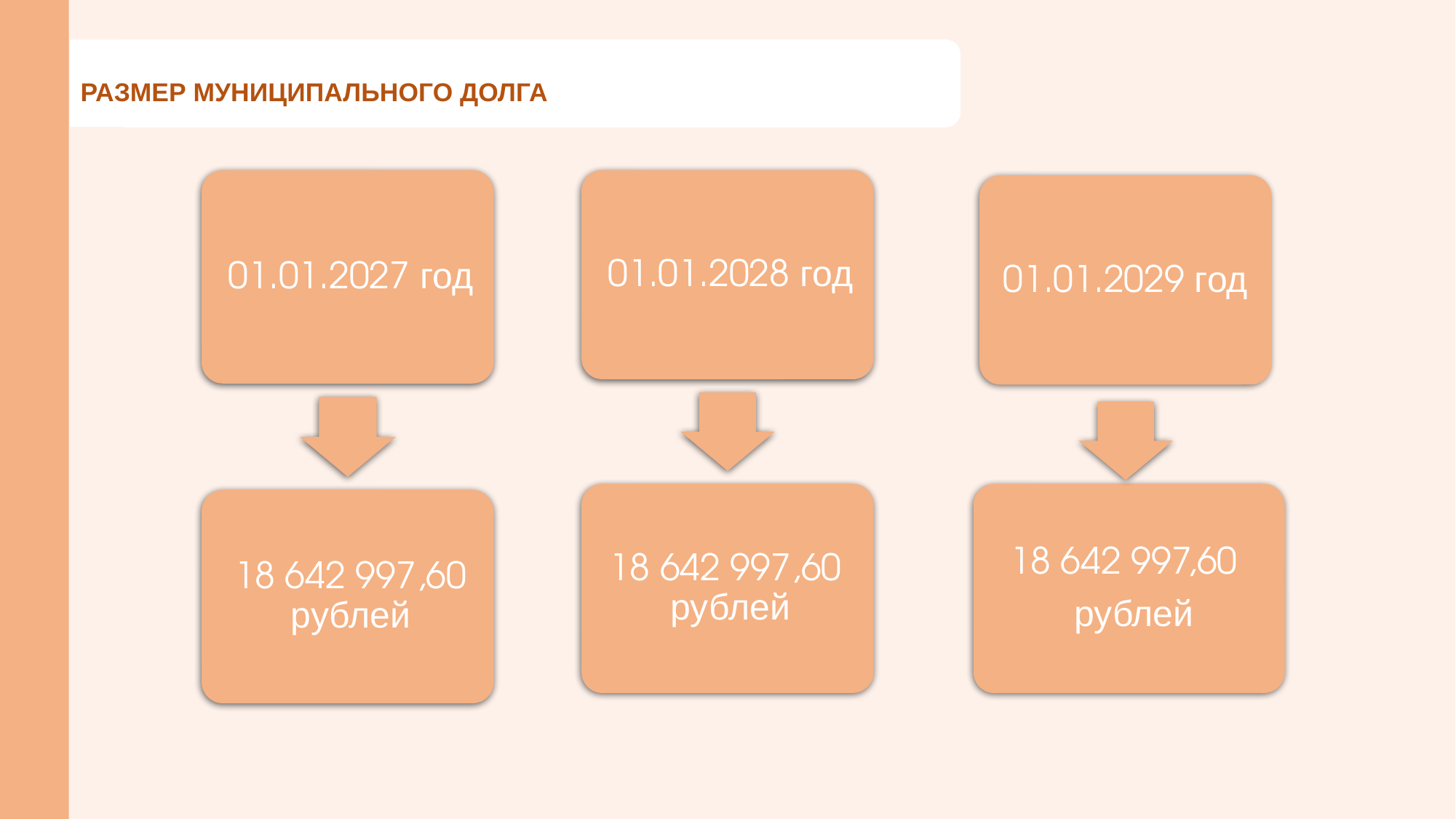

РАЗМЕР МУНИЦИПАЛЬНОГО ДОЛГА

01.01.2027 год

18 642 997,60 рублей
01.01.2028 год

18 642 997,60  рублей

01.01.2029 год

18 642 997,60
 рублей